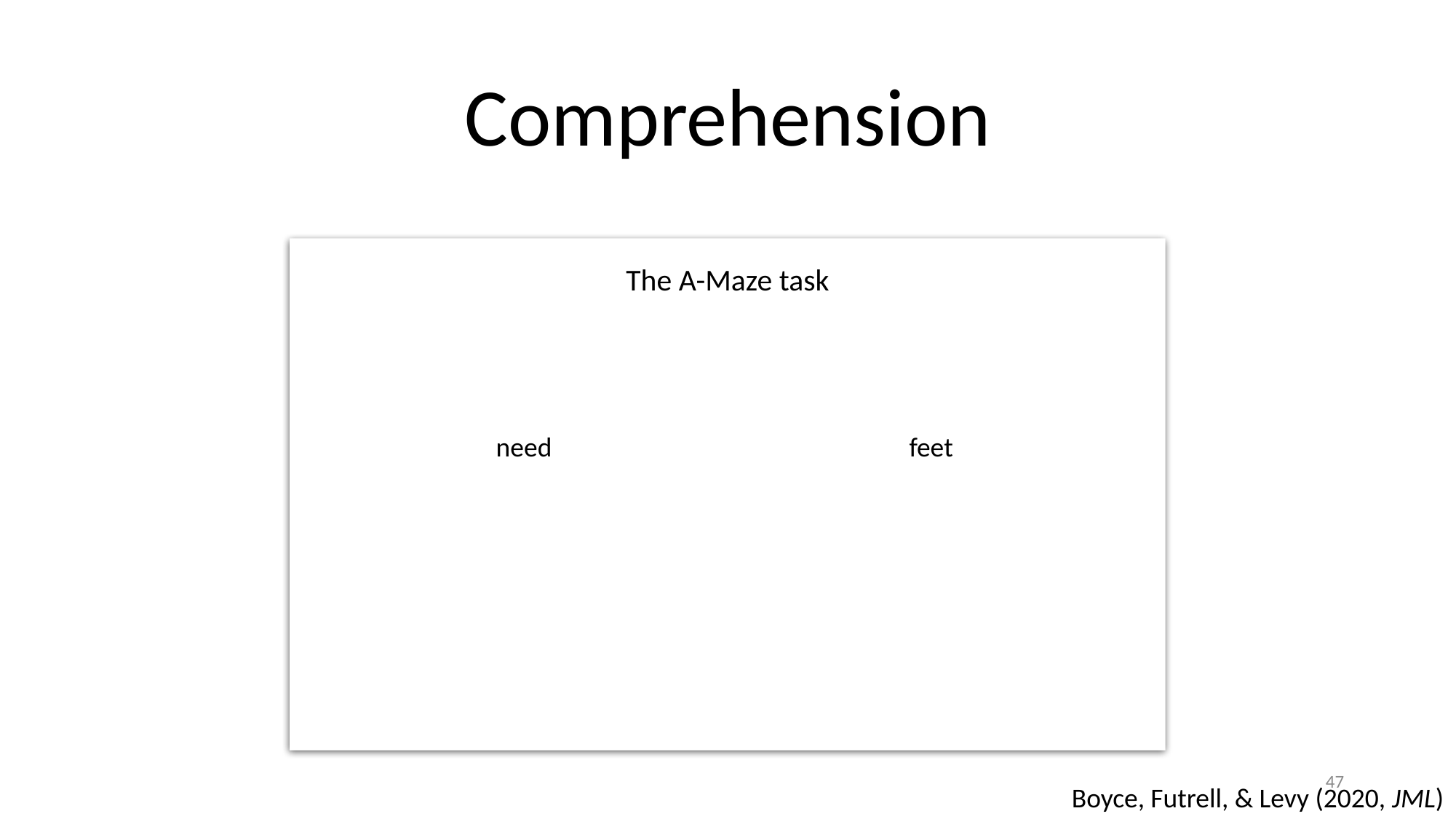

# Comprehension

The A-Maze task
need
feet
47
Boyce, Futrell, & Levy (2020, JML)